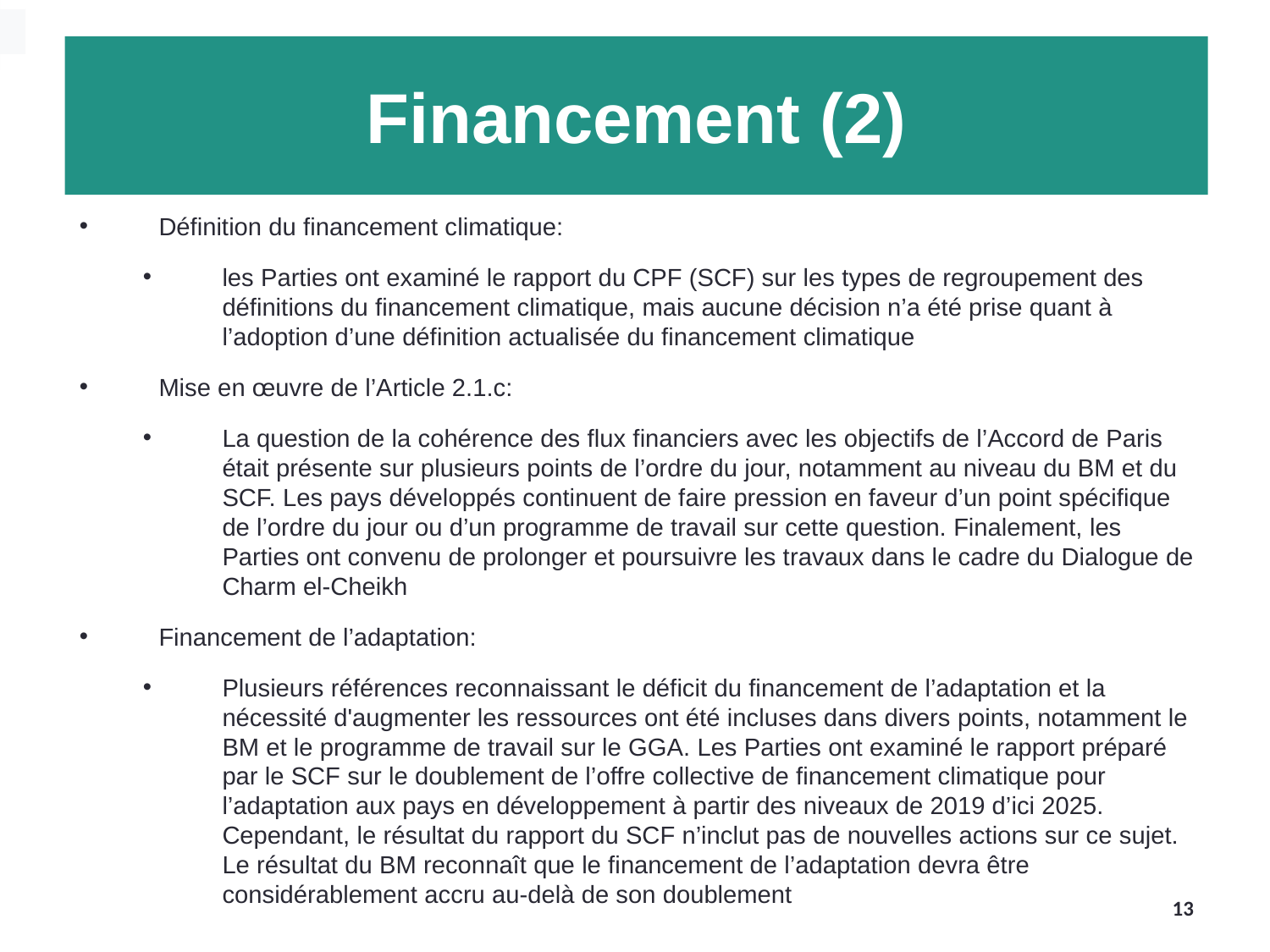

Financement (2)
Définition du financement climatique:
les Parties ont examiné le rapport du CPF (SCF) sur les types de regroupement des définitions du financement climatique, mais aucune décision n’a été prise quant à l’adoption d’une définition actualisée du financement climatique
Mise en œuvre de l’Article 2.1.c:
La question de la cohérence des flux financiers avec les objectifs de l’Accord de Paris était présente sur plusieurs points de l’ordre du jour, notamment au niveau du BM et du SCF. Les pays développés continuent de faire pression en faveur d’un point spécifique de l’ordre du jour ou d’un programme de travail sur cette question. Finalement, les Parties ont convenu de prolonger et poursuivre les travaux dans le cadre du Dialogue de Charm el-Cheikh
Financement de l’adaptation:
Plusieurs références reconnaissant le déficit du financement de l’adaptation et la nécessité d'augmenter les ressources ont été incluses dans divers points, notamment le BM et le programme de travail sur le GGA. Les Parties ont examiné le rapport préparé par le SCF sur le doublement de l’offre collective de financement climatique pour l’adaptation aux pays en développement à partir des niveaux de 2019 d’ici 2025. Cependant, le résultat du rapport du SCF n’inclut pas de nouvelles actions sur ce sujet. Le résultat du BM reconnaît que le financement de l’adaptation devra être considérablement accru au-delà de son doublement
13